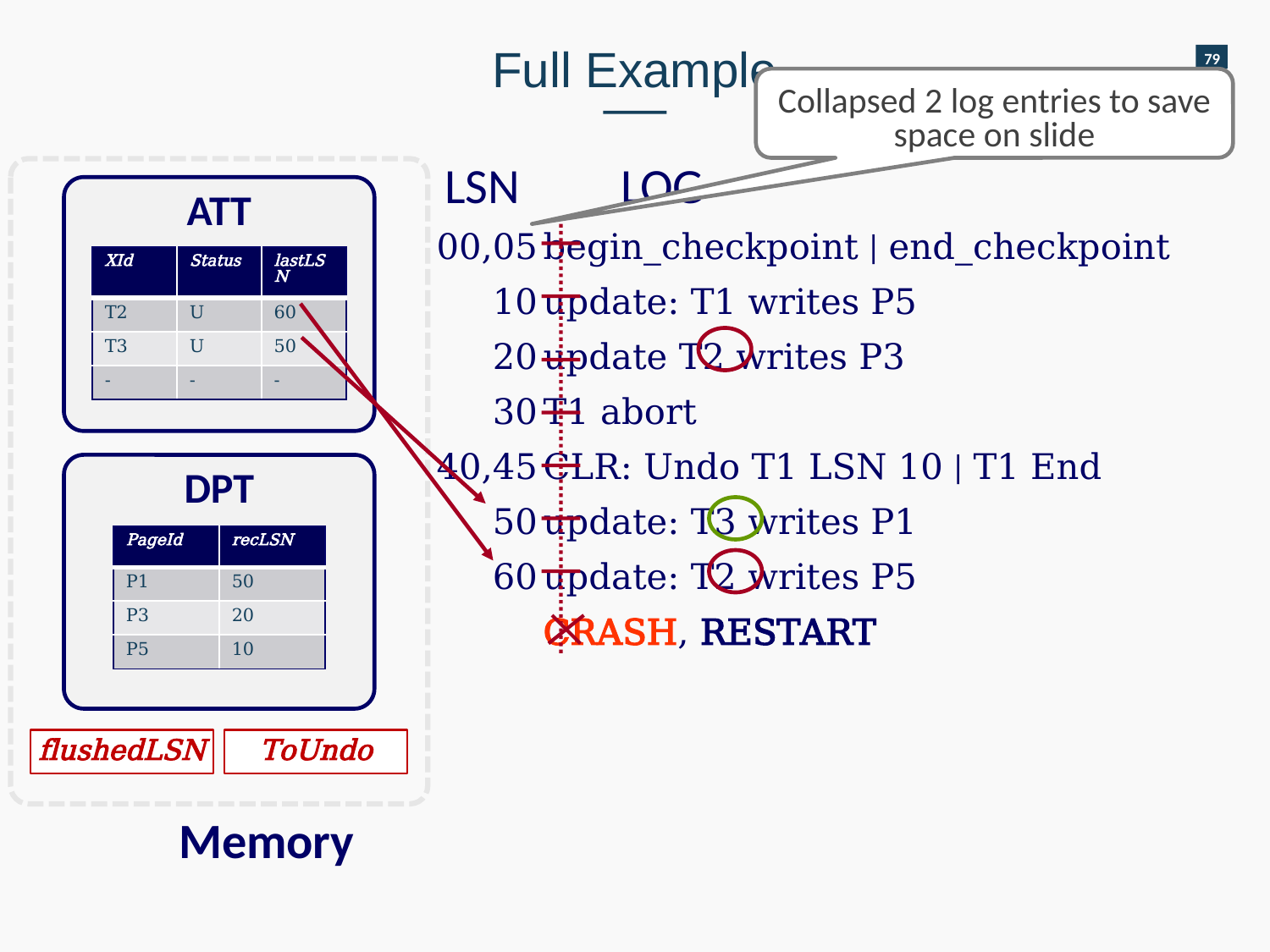

# Full Example
79

Collapsed 2 log entries to save space on slide

LSN         LOG

ATT
00,05
     10
     20
     30
40,45
     50
     60

     70
80,85

begin_checkpoint | end_checkpoint
update: T1 writes P5
update T2 writes P3
T1 abort
CLR: Undo T1 LSN 10 | T1 End
update: T3 writes P1
update: T2 writes P5
CRASH, RESTART
CLR: Undo T2 LSN 60
CLR: Undo T3 LSN 50, T3 end
CRASH, RESTART

| XId | Status | lastLSN |
| --- | --- | --- |
| T2 | U | 60 |
| T3 | U | 50 |
| - | - | - |

DPT

| PageId | recLSN |
| --- | --- |
| P1 | 50 |
| P3 | 20 |
| P5 | 10 |

flushedLSN
ToUndo

Memory